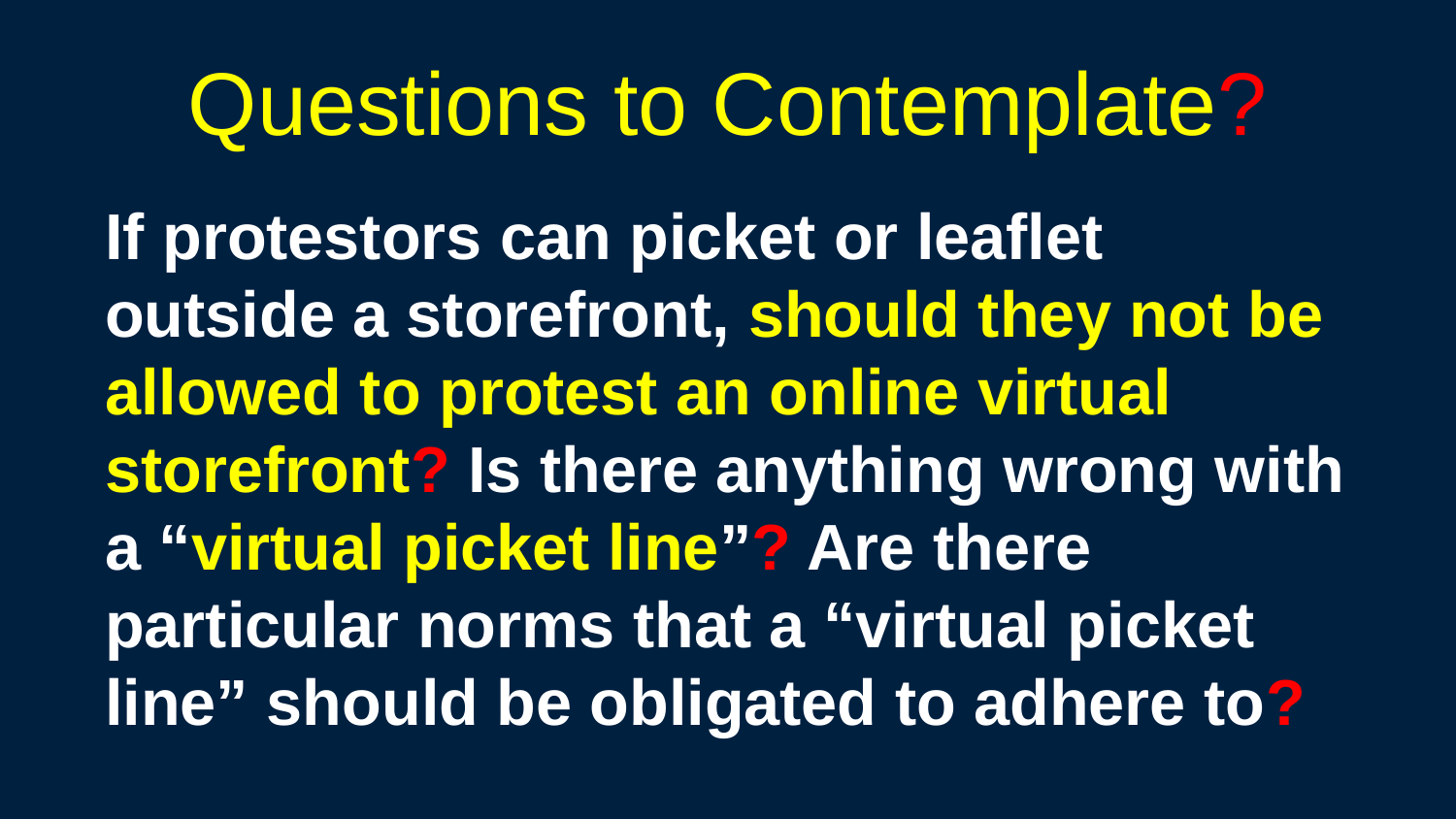

# Questions to Contemplate?
If protestors can picket or leaflet outside a storefront, should they not be allowed to protest an online virtual storefront? Is there anything wrong with a “virtual picket line”? Are there particular norms that a “virtual picket line” should be obligated to adhere to?